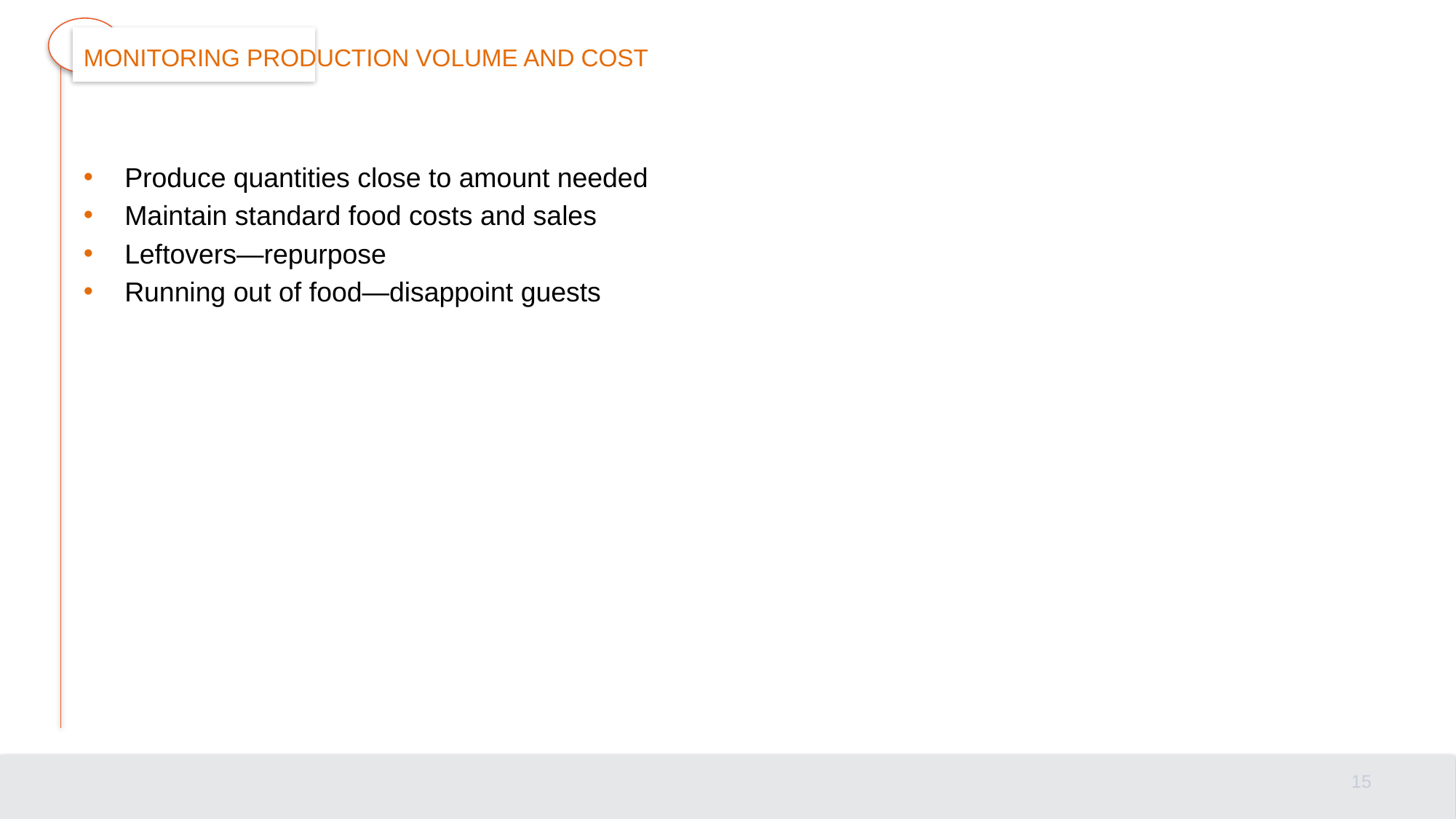

# Monitoring production volume and cost
Produce quantities close to amount needed
Maintain standard food costs and sales
Leftovers—repurpose
Running out of food—disappoint guests
15